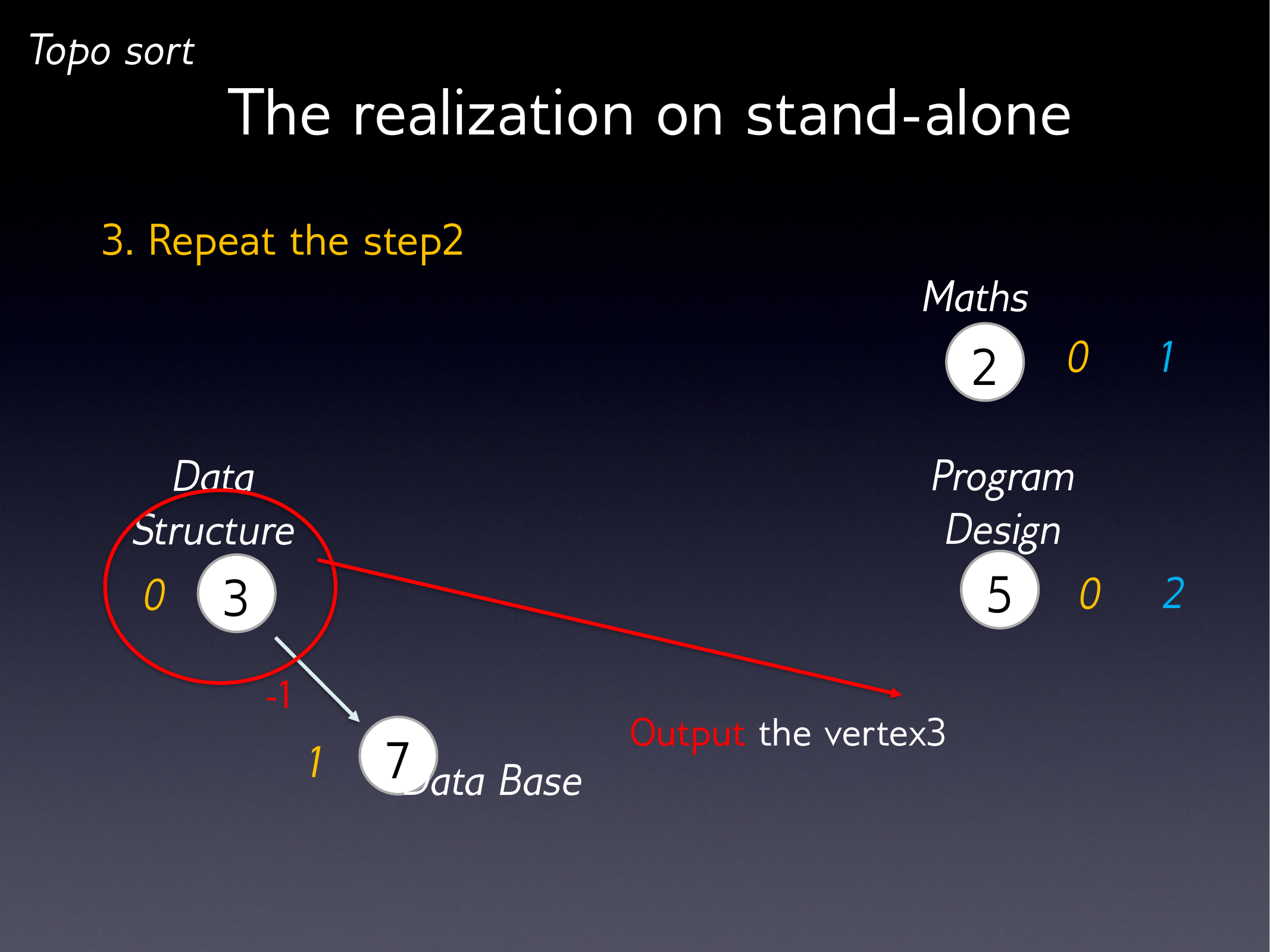

Topo sort
The realization on stand-alone
3. Repeat the step2
Maths
0
1

2
Program Design
Data Structure

0
2

0

5
3

-1

Output the vertex3

1
7
Data Base